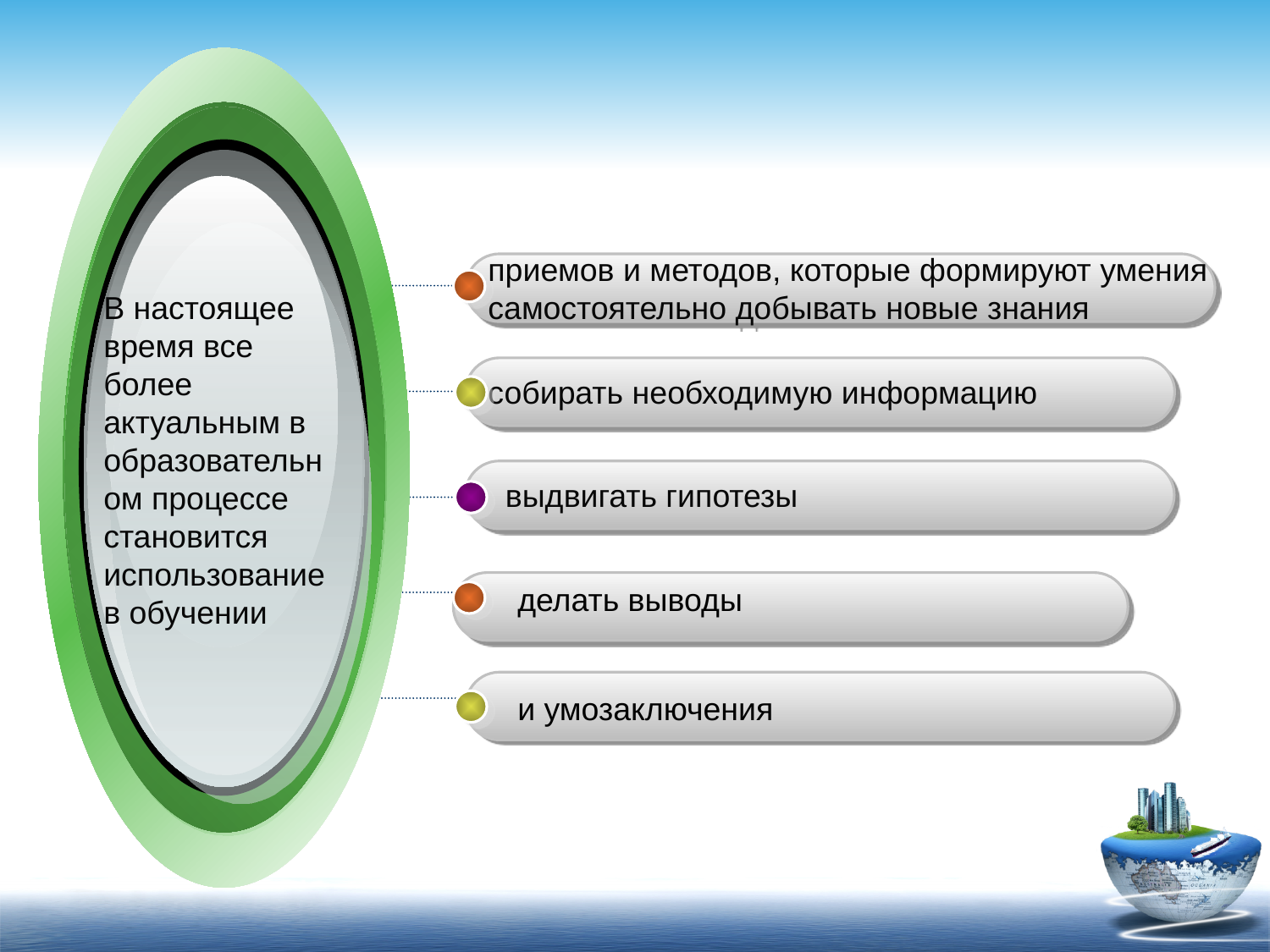

приемов и методов, которые формируют умения
самостоятельно добывать новые знания

В настоящее время все более актуальным в образовательном процессе становится использование в обучении

собирать необходимую информацию

  выдвигать гипотезы

делать выводы

и умозаключения